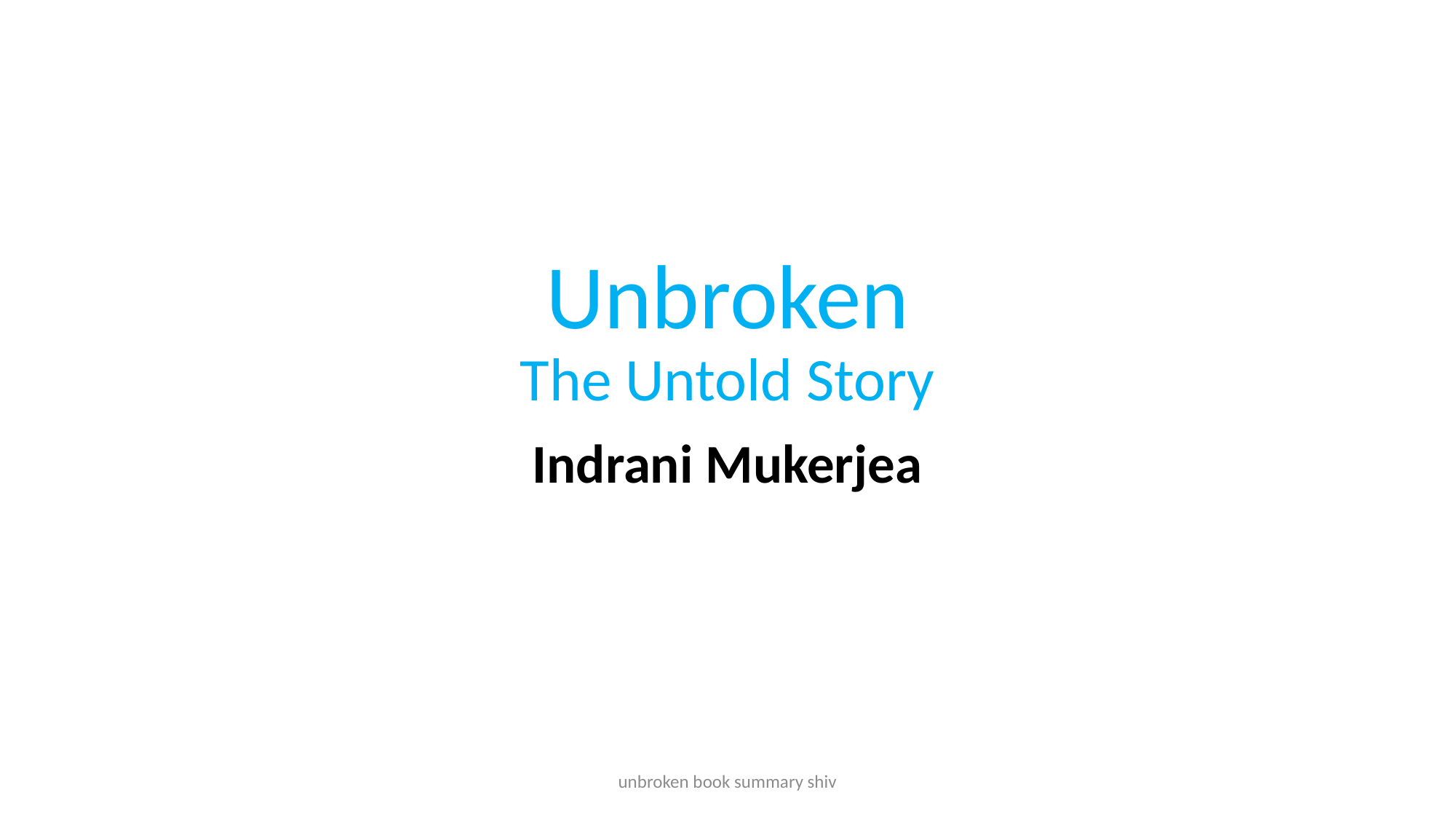

# Unbroken The Untold Story
Indrani Mukerjea
unbroken book summary shiv